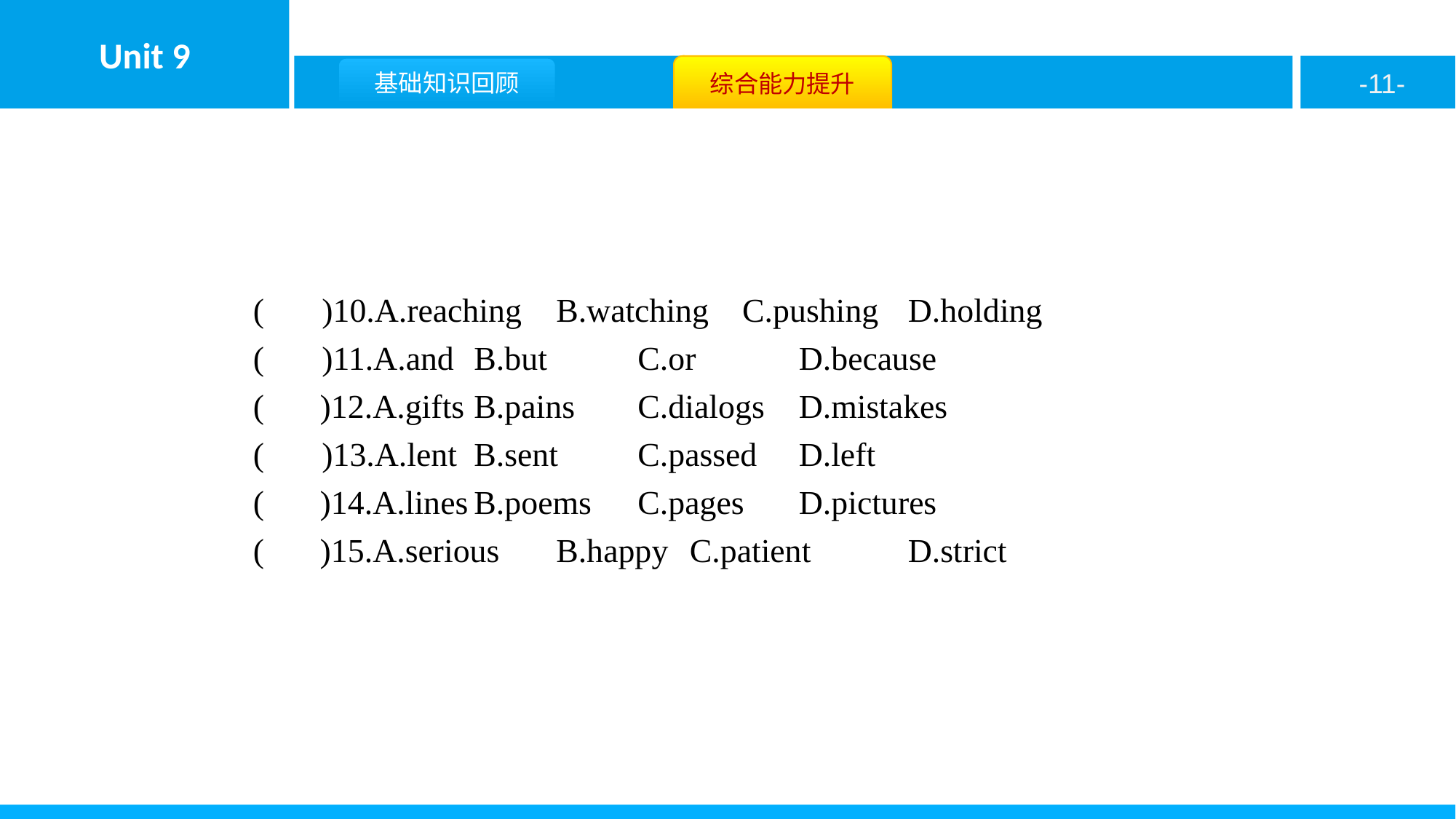

(  D  )10.A.reaching	B.watching    C.pushing	D.holding
(  A  )11.A.and	B.but    	C.or	D.because
(  B  )12.A.gifts	B.pains	C.dialogs	D.mistakes
(  D  )13.A.lent	B.sent	C.passed	D.left
(  C  )14.A.lines	B.poems	C.pages	D.pictures
(  B  )15.A.serious	B.happy	C.patient	D.strict